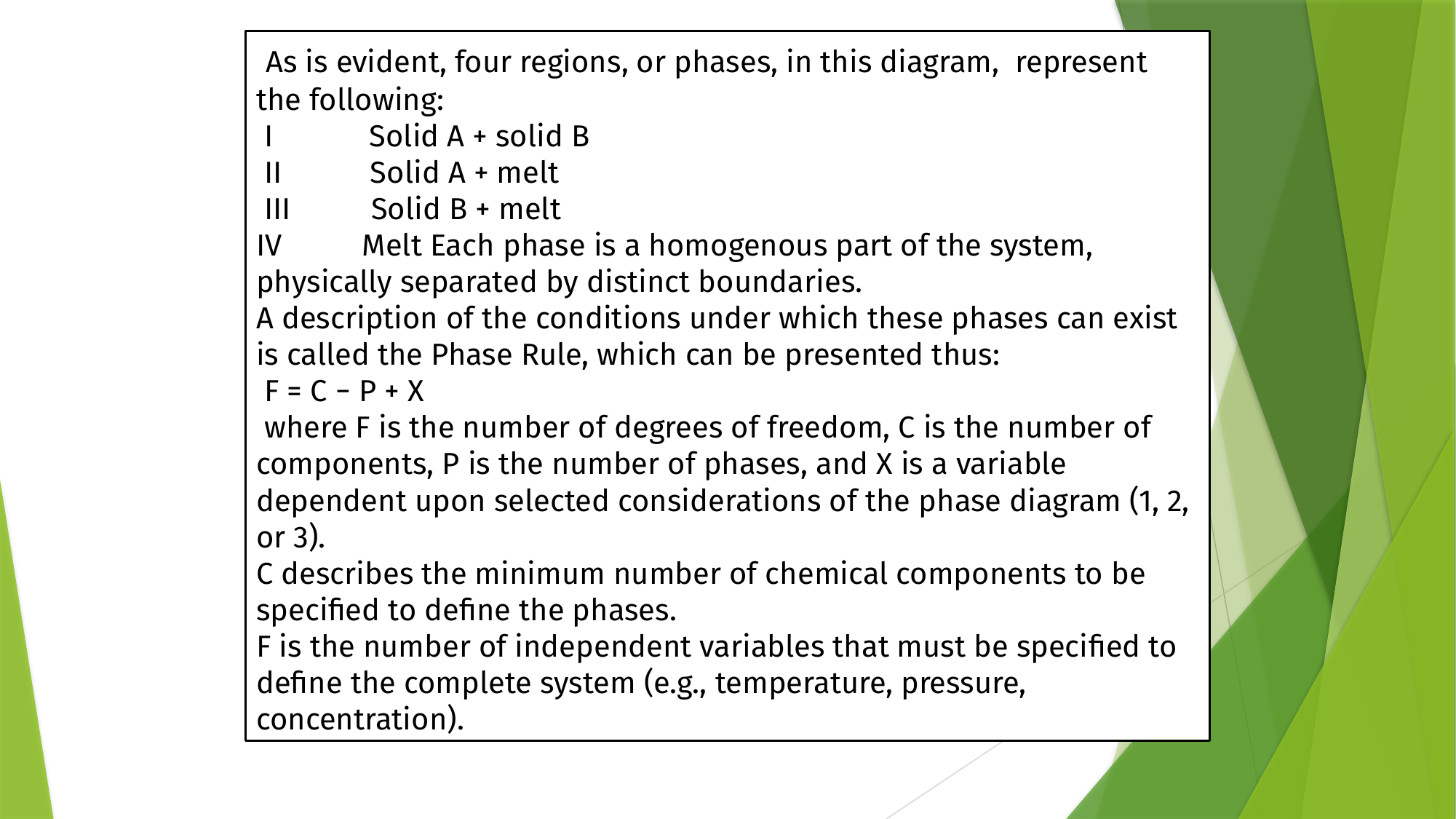

As is evident, four regions, or phases, in this diagram,  represent the following:
 I            Solid A + solid B
 II           Solid A + melt
 III          Solid B + melt
IV          Melt Each phase is a homogenous part of the system, physically separated by distinct boundaries.
A description of the conditions under which these phases can exist is called the Phase Rule, which can be presented thus:
 F = C − P + X
 where F is the number of degrees of freedom, C is the number of components, P is the number of phases, and X is a variable dependent upon selected considerations of the phase diagram (1, 2, or 3).
C describes the minimum number of chemical components to be speciﬁed to deﬁne the phases.
F is the number of independent variables that must be speciﬁed to  deﬁne the complete system (e.g., temperature, pressure, concentration).